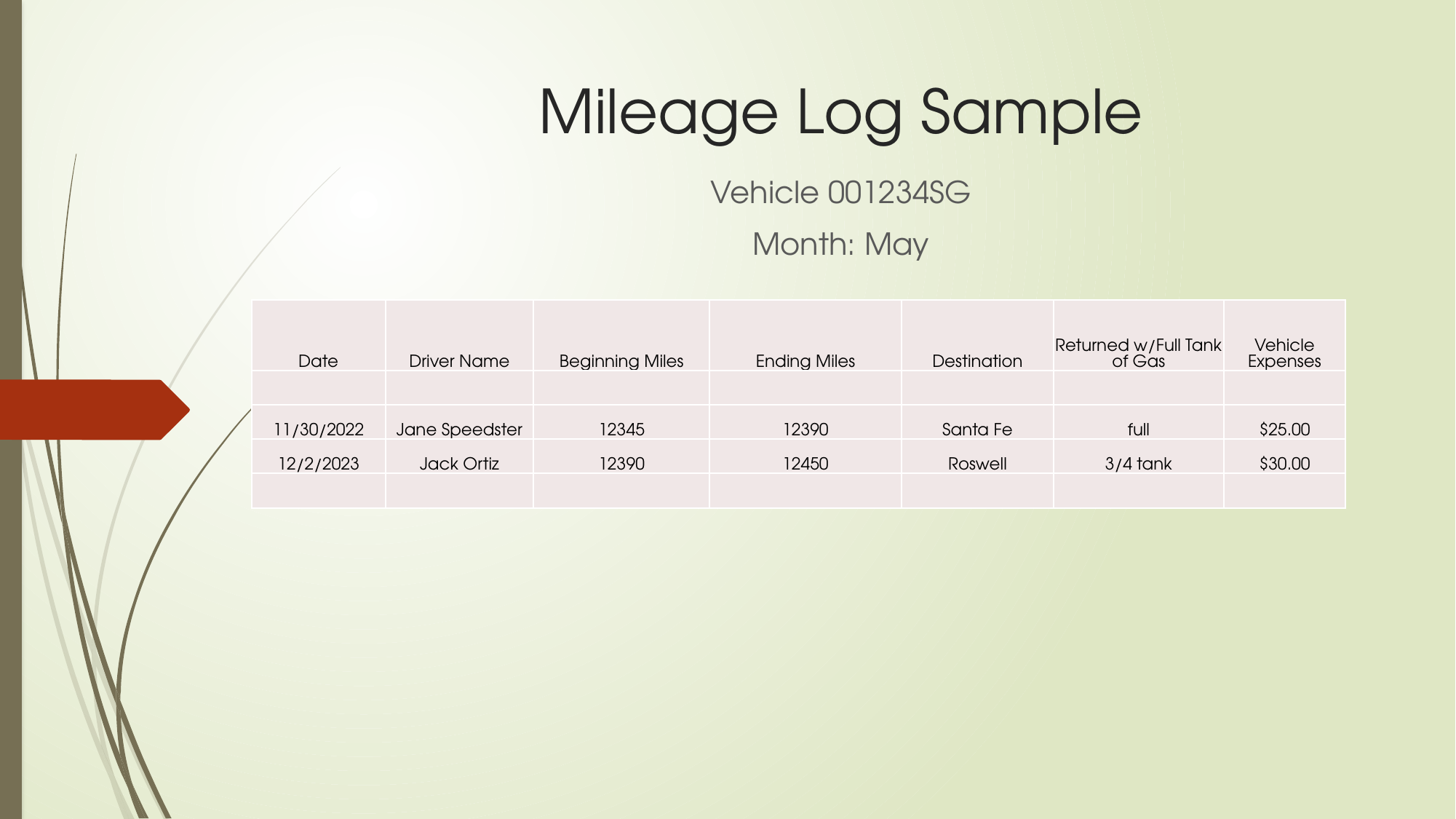

# Mileage Log Sample
Vehicle 001234SG
Month: May

| Date | Driver Name | Beginning Miles | Ending Miles | Destination | Returned w/Full Tank of Gas | Vehicle Expenses |
| --- | --- | --- | --- | --- | --- | --- |
|  |  |  |  |  |  |  |
| 11/30/2022 | Jane Speedster | 12345 | 12390 | Santa Fe | full | $25.00 |
| 12/2/2023 | Jack Ortiz | 12390 | 12450 | Roswell | 3/4 tank | $30.00 |
|  |  |  |  |  |  |  |